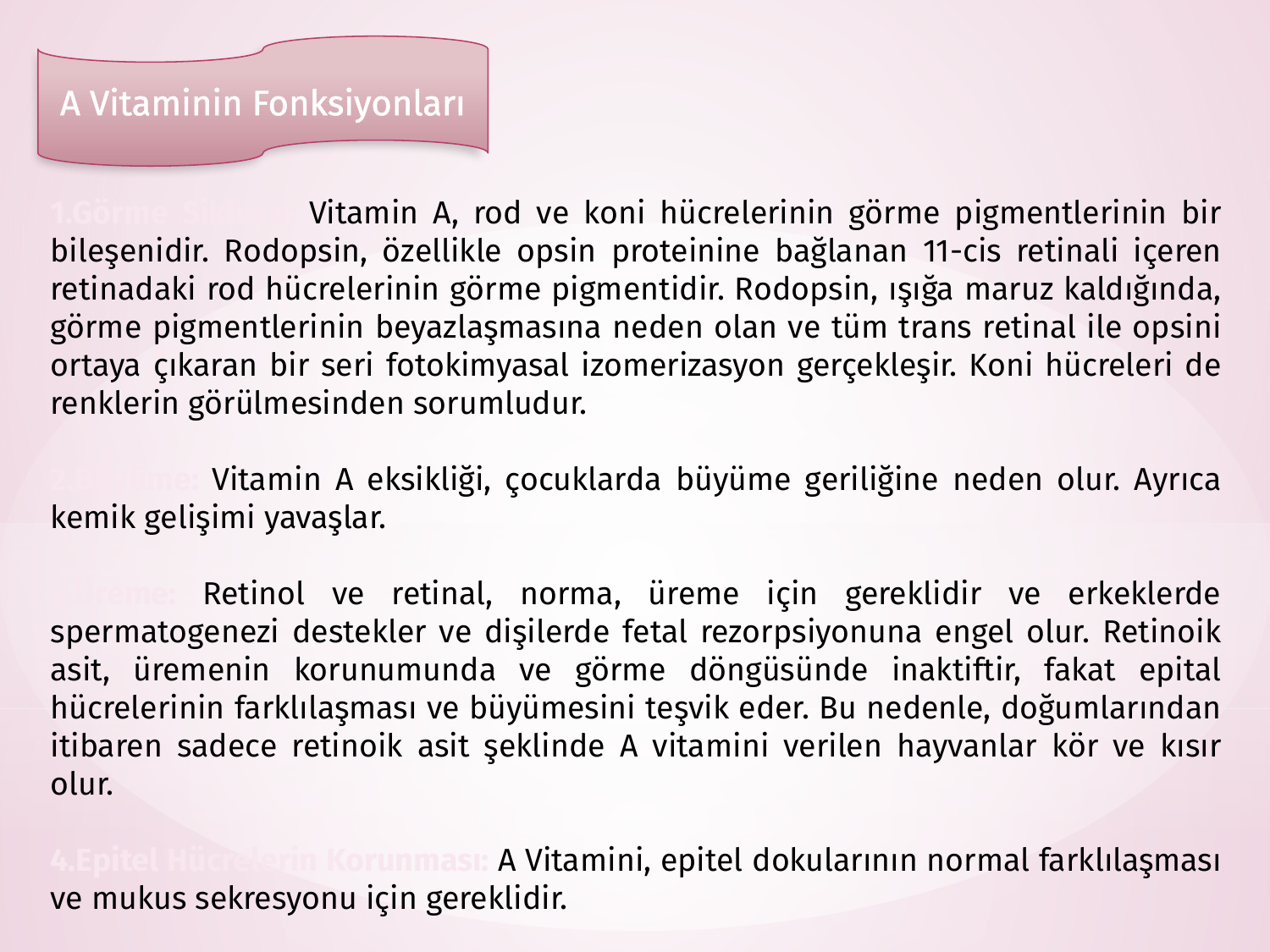

A Vitaminin Fonksiyonları
1.Görme Siklusu: Vitamin A, rod ve koni hücrelerinin görme pigmentlerinin bir bileşenidir. Rodopsin, özellikle opsin proteinine bağlanan 11-cis retinali içeren retinadaki rod hücrelerinin görme pigmentidir. Rodopsin, ışığa maruz kaldığında, görme pigmentlerinin beyazlaşmasına neden olan ve tüm trans retinal ile opsini ortaya çıkaran bir seri fotokimyasal izomerizasyon gerçekleşir. Koni hücreleri de renklerin görülmesinden sorumludur.

2.Büyüme: Vitamin A eksikliği, çocuklarda büyüme geriliğine neden olur. Ayrıca kemik gelişimi yavaşlar.

3.Üreme: Retinol ve retinal, norma, üreme için gereklidir ve erkeklerde spermatogenezi destekler ve dişilerde fetal rezorpsiyonuna engel olur. Retinoik asit, üremenin korunumunda ve görme döngüsünde inaktiftir, fakat epital hücrelerinin farklılaşması ve büyümesini teşvik eder. Bu nedenle, doğumlarından itibaren sadece retinoik asit şeklinde A vitamini verilen hayvanlar kör ve kısır olur.

4.Epitel Hücrelerin Korunması: A Vitamini, epitel dokularının normal farklılaşması ve mukus sekresyonu için gereklidir.